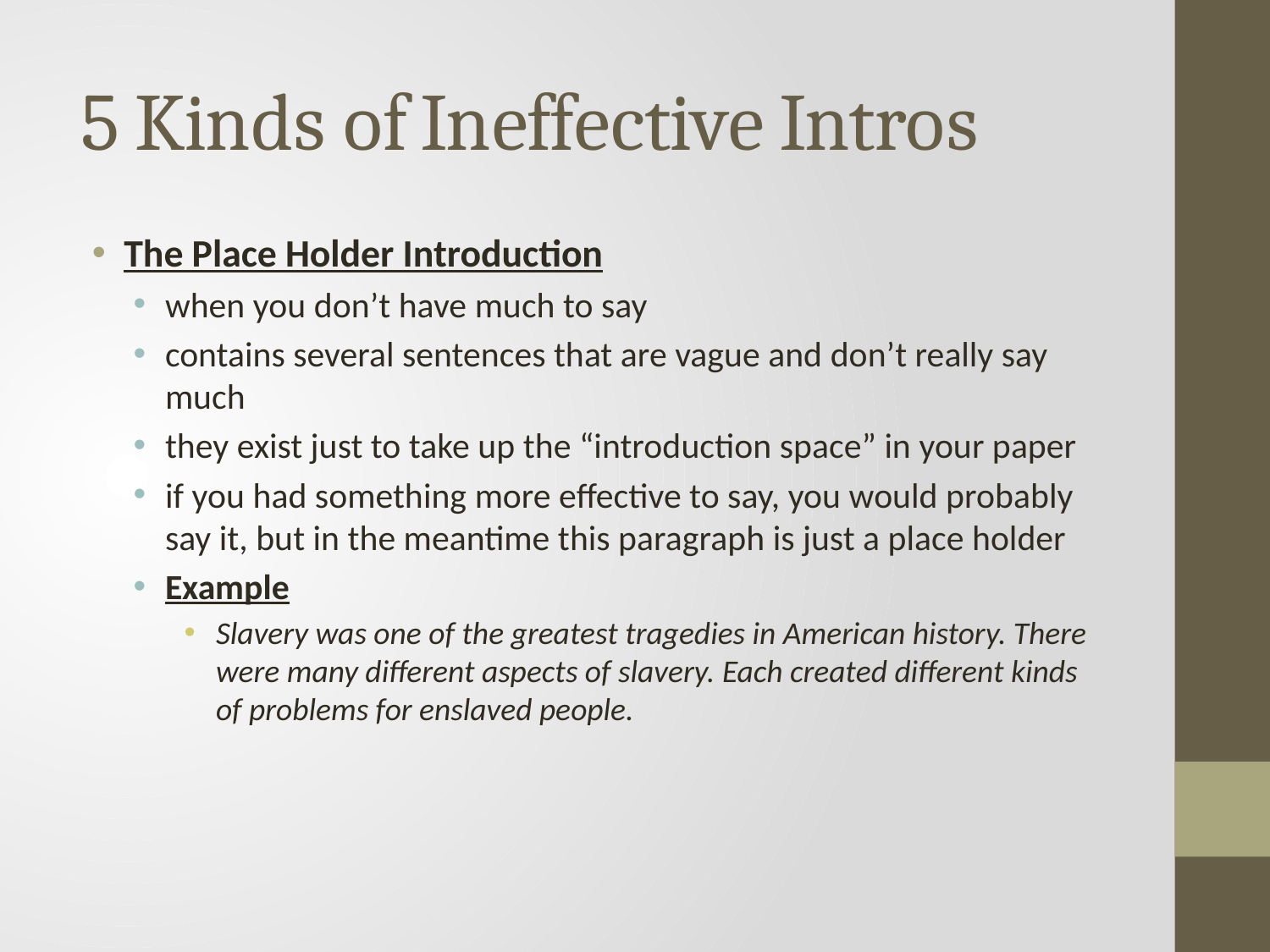

# 5 Kinds of Ineffective Intros
The Place Holder Introduction
when you don’t have much to say
contains several sentences that are vague and don’t really say much
they exist just to take up the “introduction space” in your paper
if you had something more effective to say, you would probably say it, but in the meantime this paragraph is just a place holder
Example
Slavery was one of the greatest tragedies in American history. There were many different aspects of slavery. Each created different kinds of problems for enslaved people.